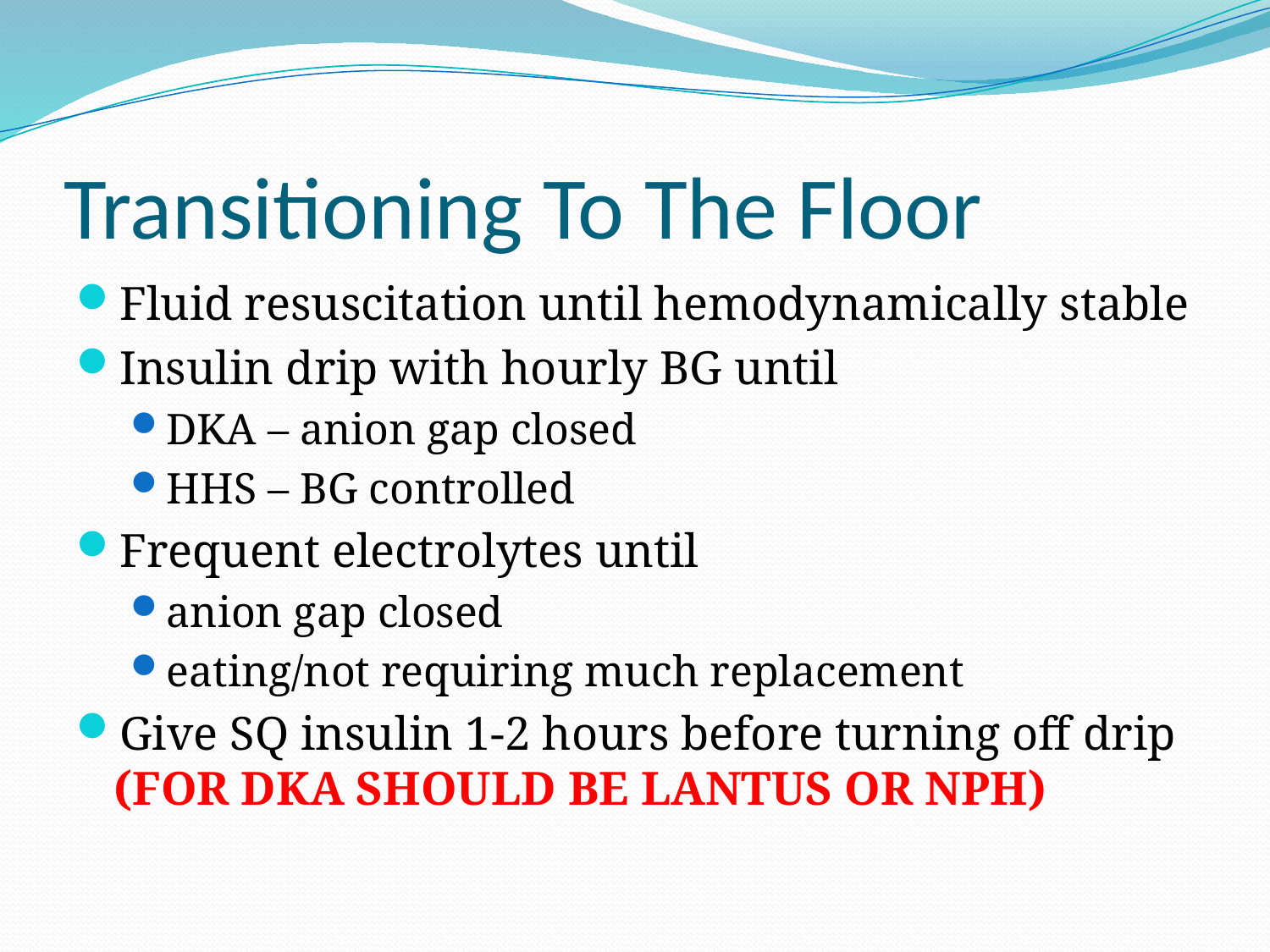

# Transitioning To The Floor
Fluid resuscitation until hemodynamically stable
Insulin drip with hourly BG until
DKA – anion gap closed
HHS – BG controlled
Frequent electrolytes until
anion gap closed
eating/not requiring much replacement
Give SQ insulin 1-2 hours before turning off drip (FOR DKA SHOULD BE LANTUS OR NPH)